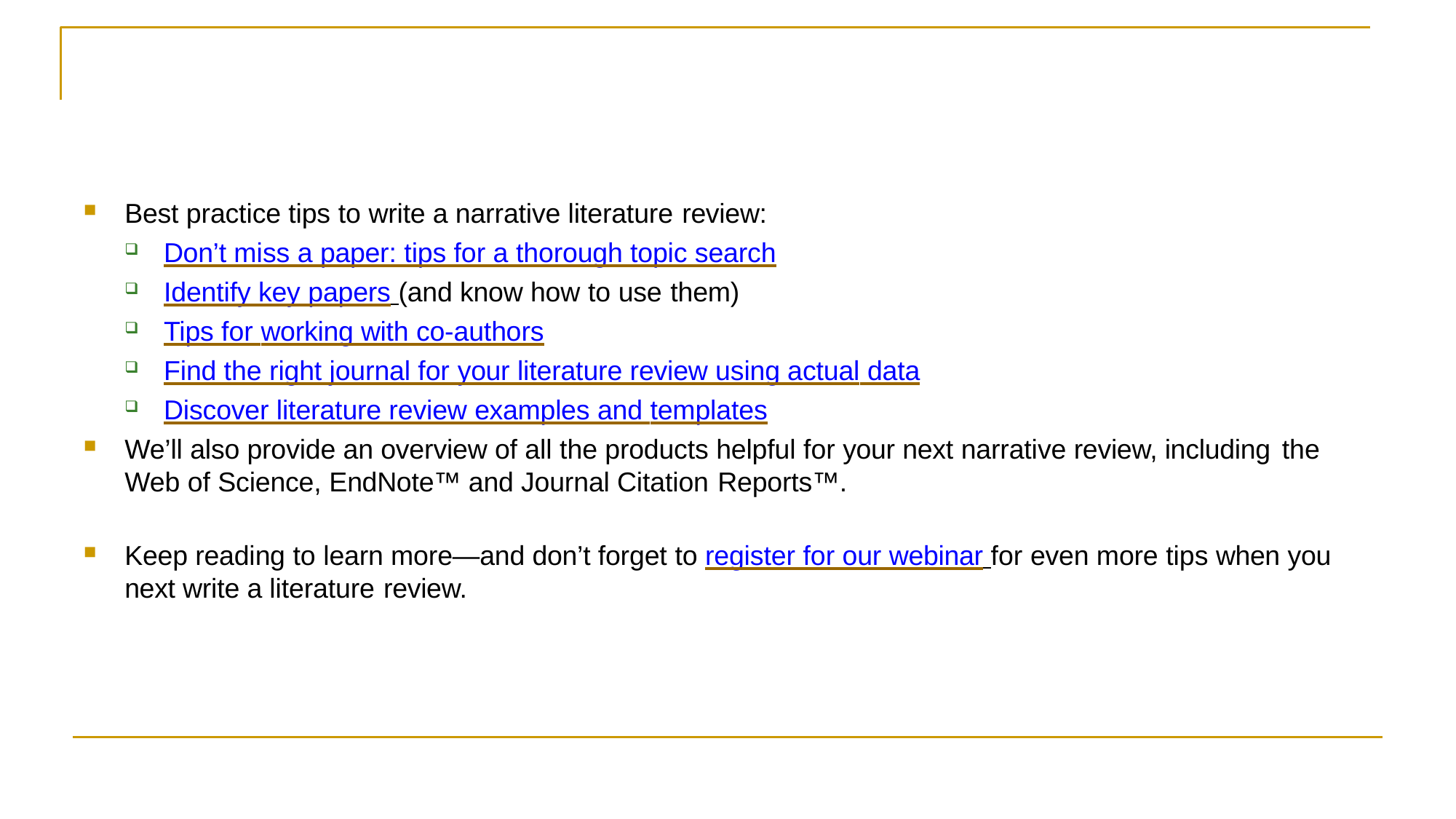

Best practice tips to write a narrative literature review:
Don’t miss a paper: tips for a thorough topic search
Identify key papers (and know how to use them)
Tips for working with co-authors
Find the right journal for your literature review using actual data
Discover literature review examples and templates
We’ll also provide an overview of all the products helpful for your next narrative review, including the
Web of Science, EndNote™ and Journal Citation Reports™.

Keep reading to learn more—and don’t forget to register for our webinar for even more tips when you  next write a literature review.